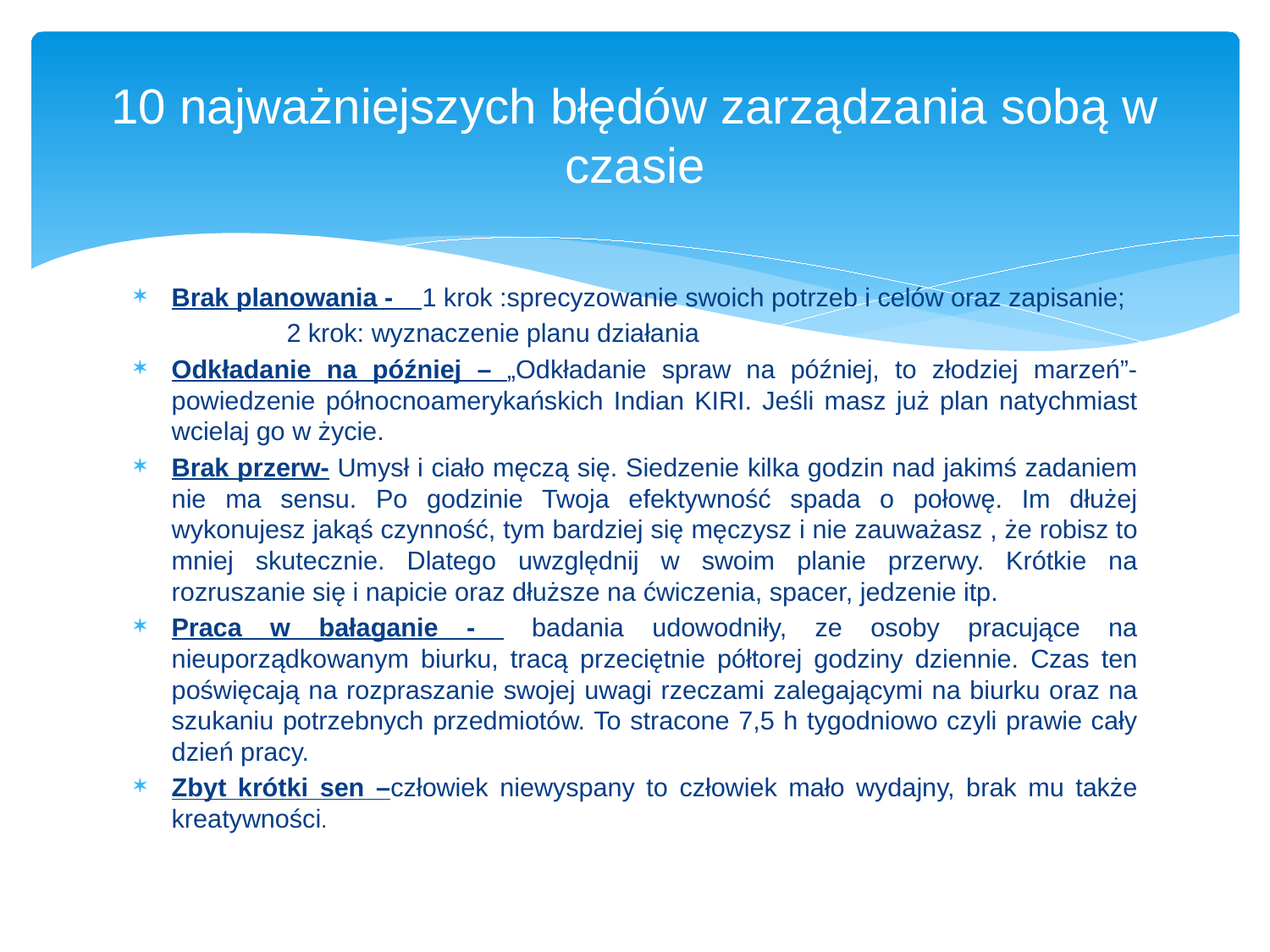

# 10 najważniejszych błędów zarządzania sobą w czasie

Brak planowania -    1 krok :sprecyzowanie swoich potrzeb i celów oraz zapisanie;
		     2 krok: wyznaczenie planu działania
Odkładanie na później – „Odkładanie spraw na później, to złodziej marzeń”-powiedzenie północnoamerykańskich Indian KIRI. Jeśli masz już plan natychmiast wcielaj go w życie.
Brak przerw- Umysł i ciało męczą się. Siedzenie kilka godzin nad jakimś zadaniem nie ma sensu. Po godzinie Twoja efektywność spada o połowę. Im dłużej wykonujesz jakąś czynność, tym bardziej się męczysz i nie zauważasz , że robisz to mniej skutecznie. Dlatego uwzględnij w swoim planie przerwy. Krótkie na rozruszanie się i napicie oraz dłuższe na ćwiczenia, spacer, jedzenie itp.
Praca w bałaganie -  badania udowodniły, ze osoby pracujące na nieuporządkowanym biurku, tracą przeciętnie półtorej godziny dziennie. Czas ten poświęcają na rozpraszanie swojej uwagi rzeczami zalegającymi na biurku oraz na szukaniu potrzebnych przedmiotów. To stracone 7,5 h tygodniowo czyli prawie cały dzień pracy.
Zbyt krótki sen –człowiek niewyspany to człowiek mało wydajny, brak mu także kreatywności.